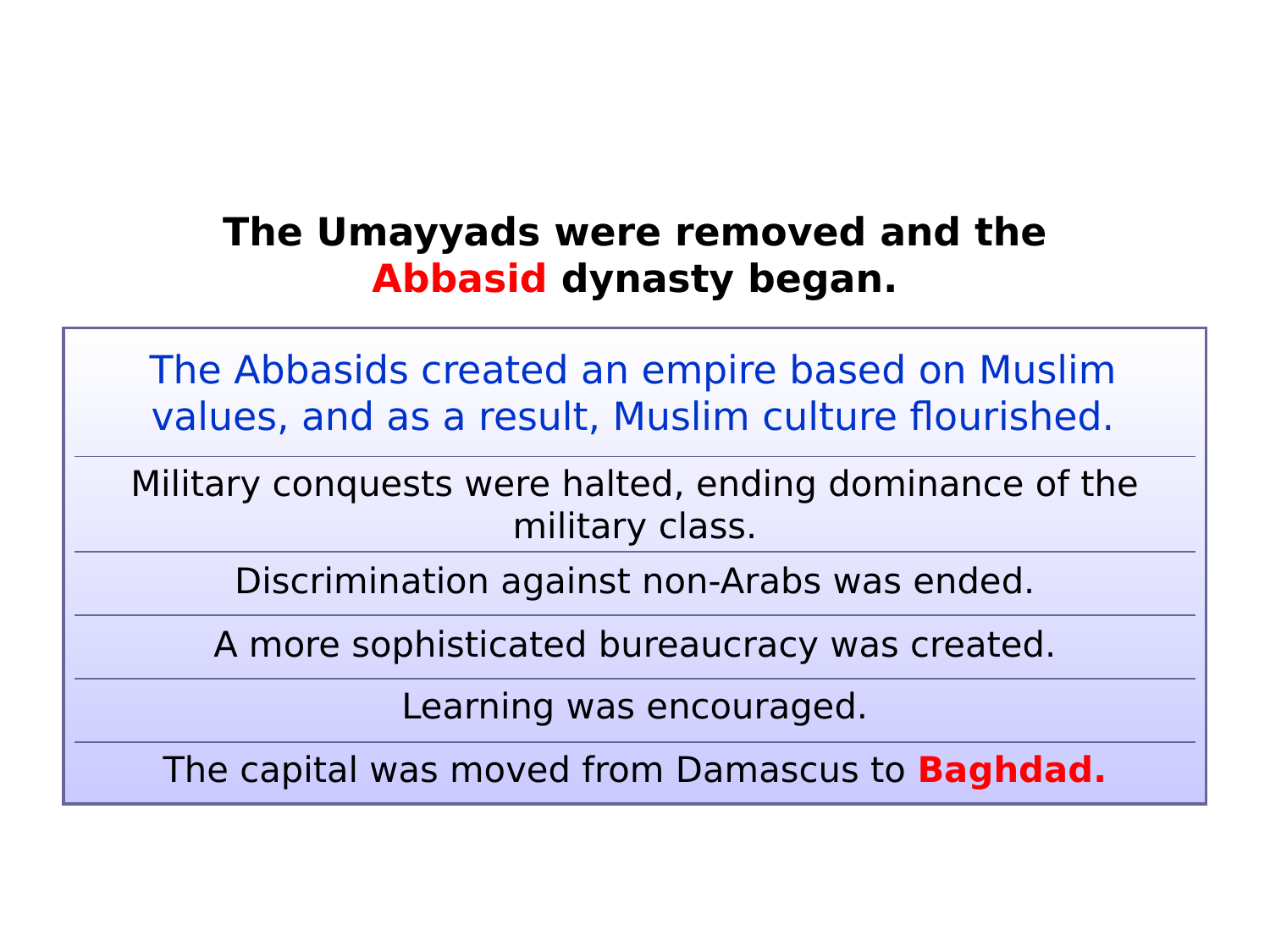

The Umayyads were removed and the Abbasid dynasty began.

The Abbasids created an empire based on Muslim values, and as a result, Muslim culture flourished.
|  |
| --- |
|  |
|  |
|  |
|  |
|  |
Military conquests were halted, ending dominance of the military class.
Discrimination against non-Arabs was ended.
A more sophisticated bureaucracy was created.
Learning was encouraged.
The capital was moved from Damascus to Baghdad.